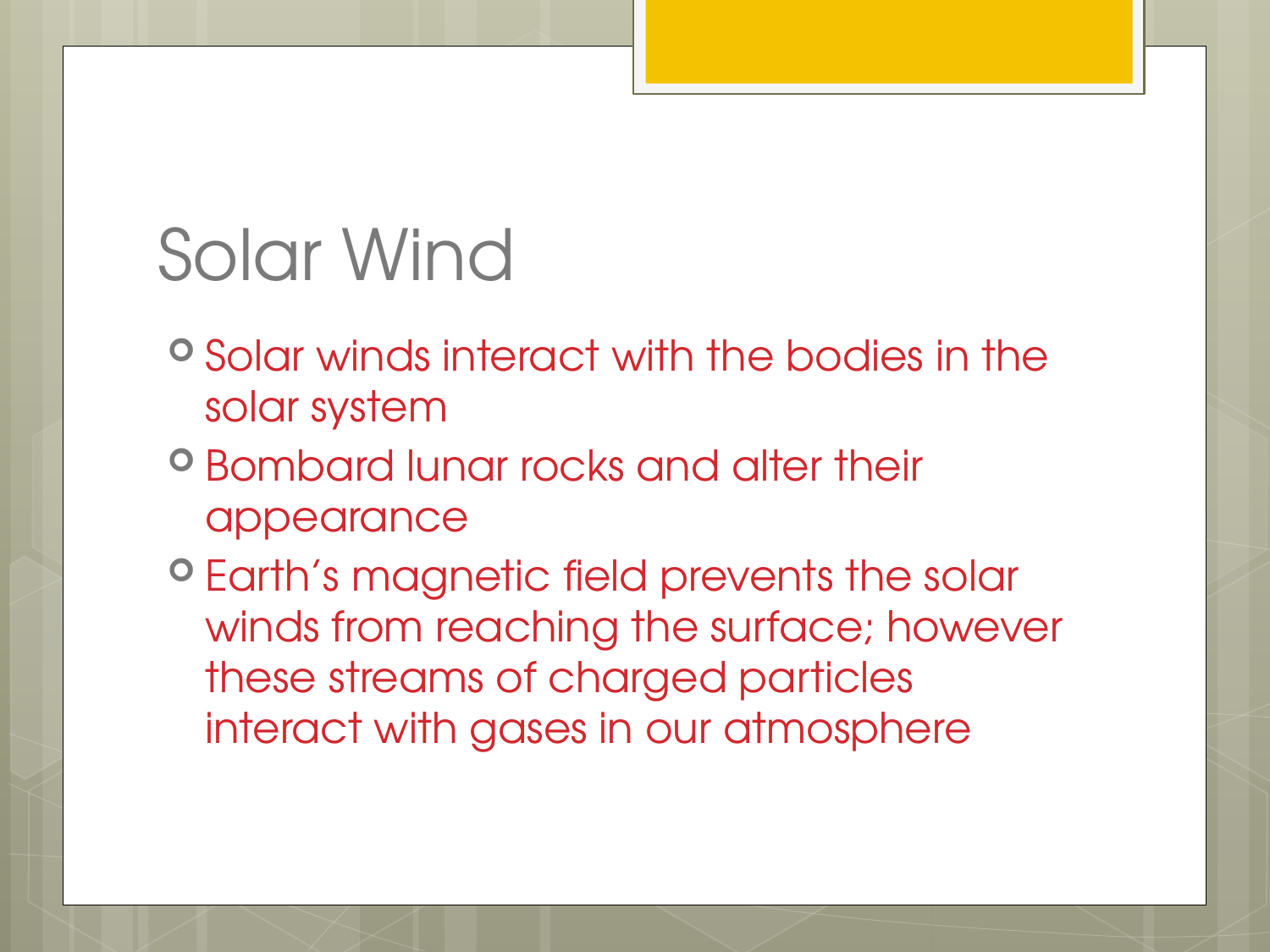

# Solar Wind
Solar winds interact with the bodies in the solar system
Bombard lunar rocks and alter their appearance
Earth’s magnetic field prevents the solar winds from reaching the surface; however these streams of charged particles interact with gases in our atmosphere